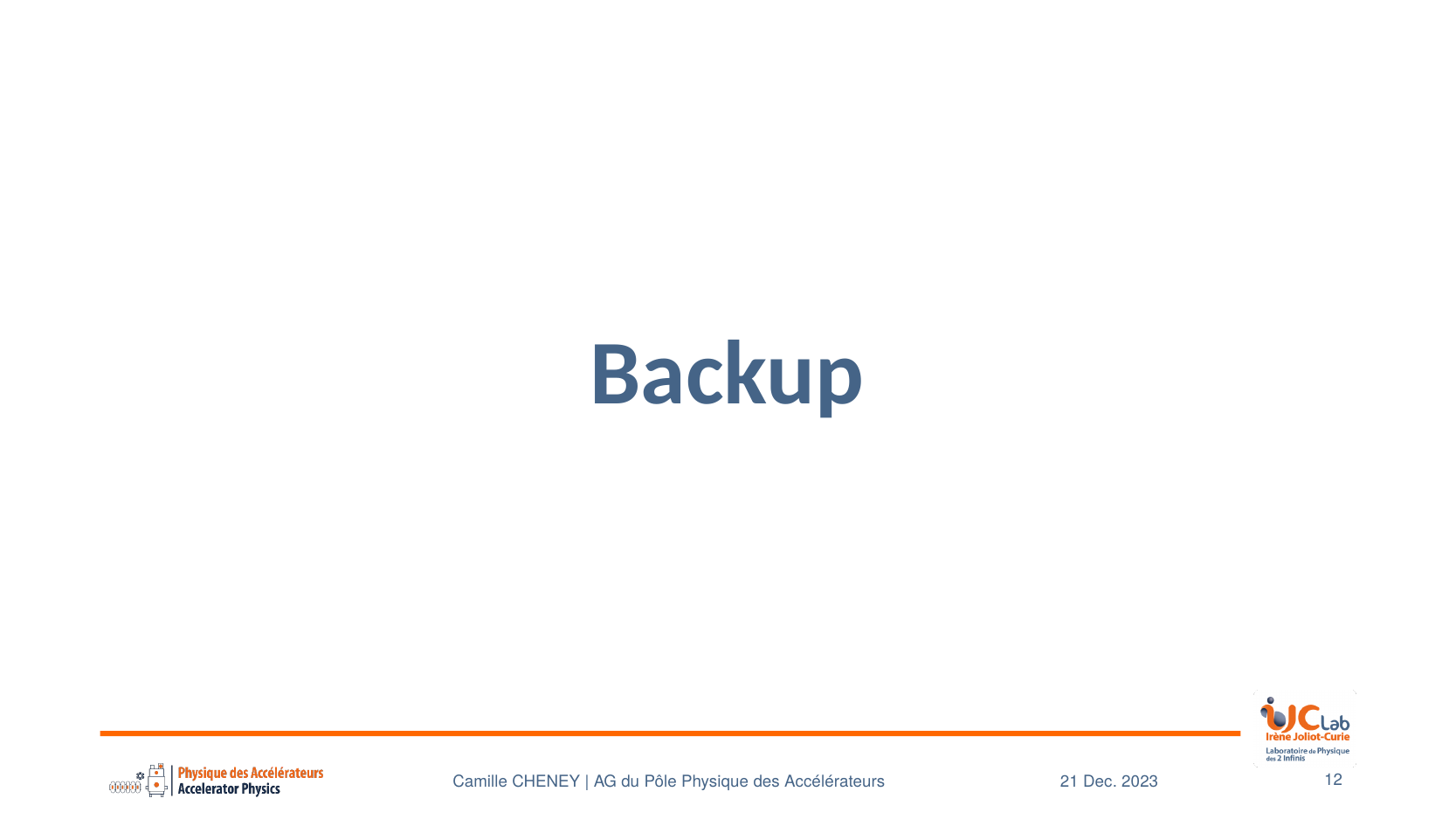

# Backup
21 Dec. 2023
Camille CHENEY | AG du Pôle Physique des Accélérateurs
12